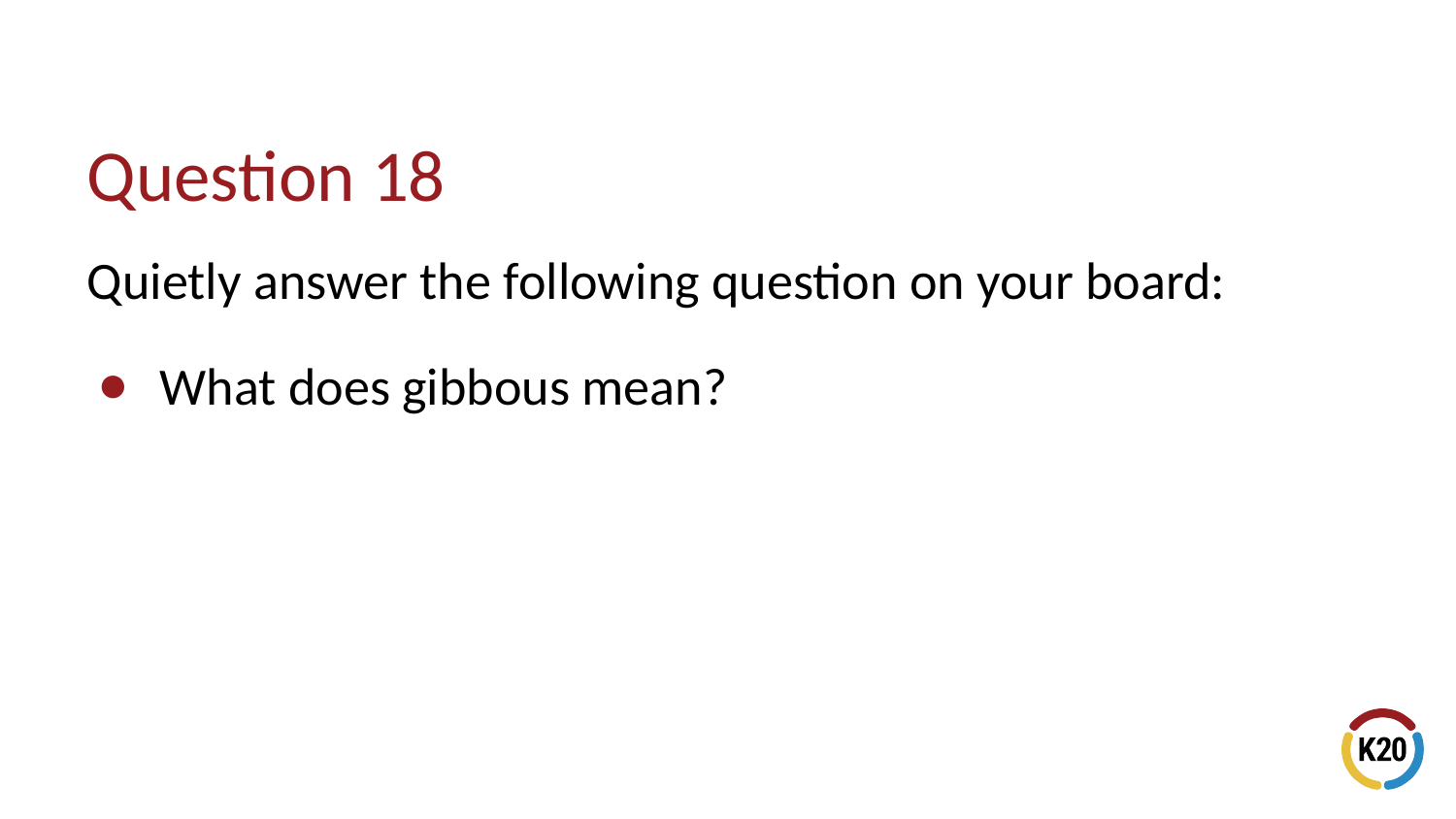

# Question 18
Quietly answer the following question on your board:
What does gibbous mean?